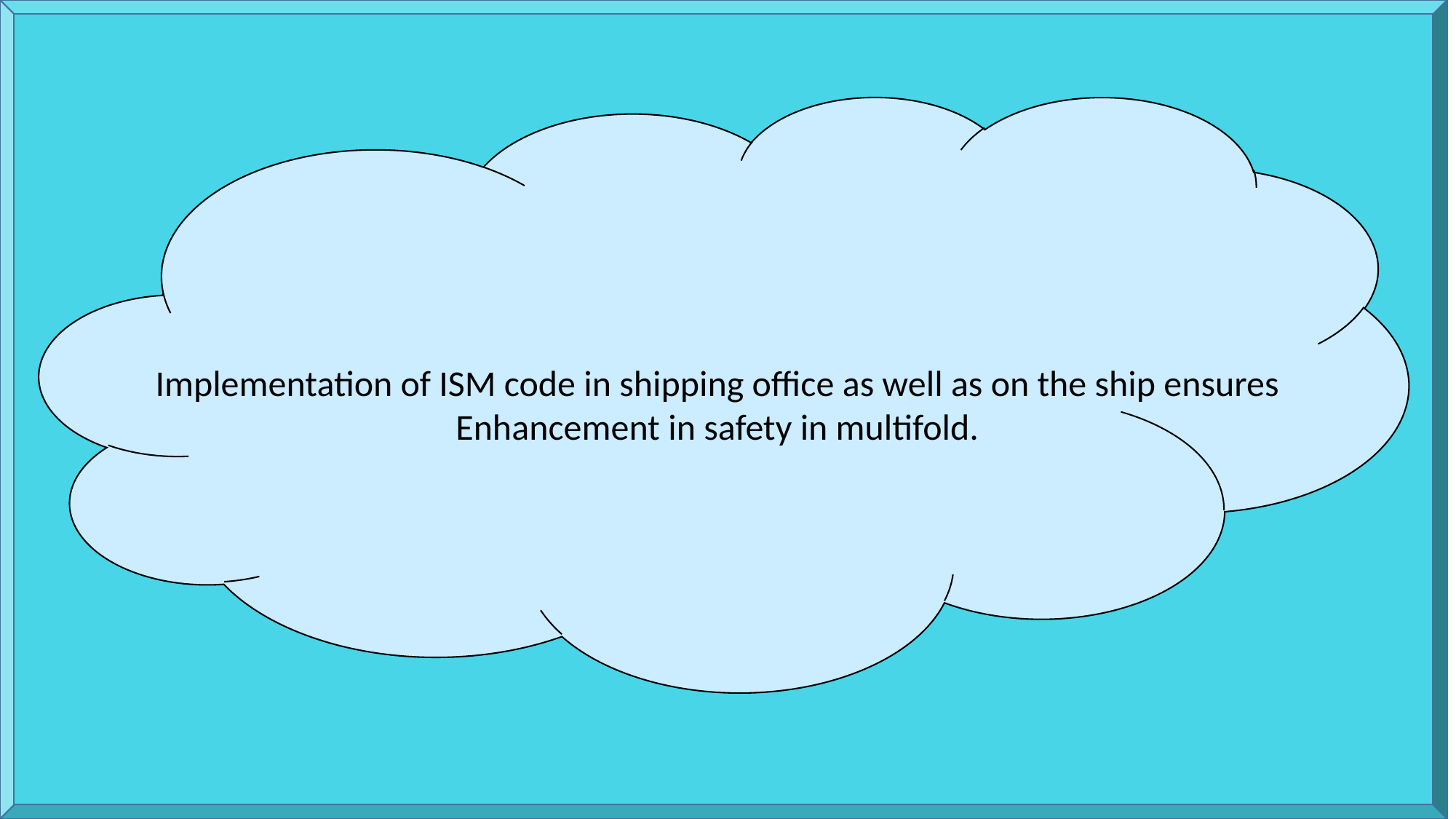

Implementation of ISM code in shipping office as well as on the ship ensures
Enhancement in safety in multifold.